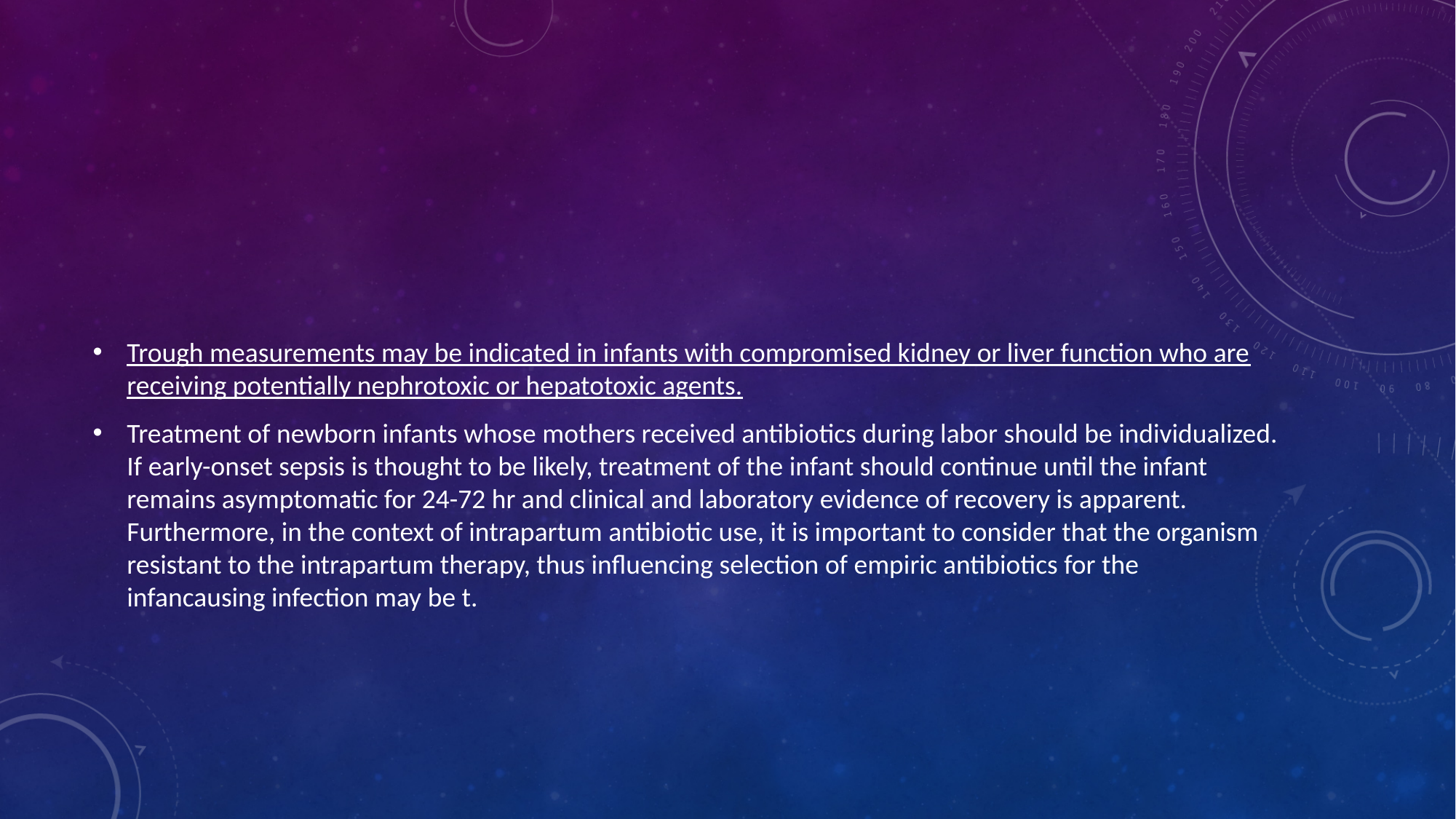

#
Trough measurements may be indicated in infants with compromised kidney or liver function who are receiving potentially nephrotoxic or hepatotoxic agents.
Treatment of newborn infants whose mothers received antibiotics during labor should be individualized. If early-onset sepsis is thought to be likely, treatment of the infant should continue until the infant remains asymptomatic for 24-72 hr and clinical and laboratory evidence of recovery is apparent. Furthermore, in the context of intrapartum antibiotic use, it is important to consider that the organism resistant to the intrapartum therapy, thus influencing selection of empiric antibiotics for the infancausing infection may be t.